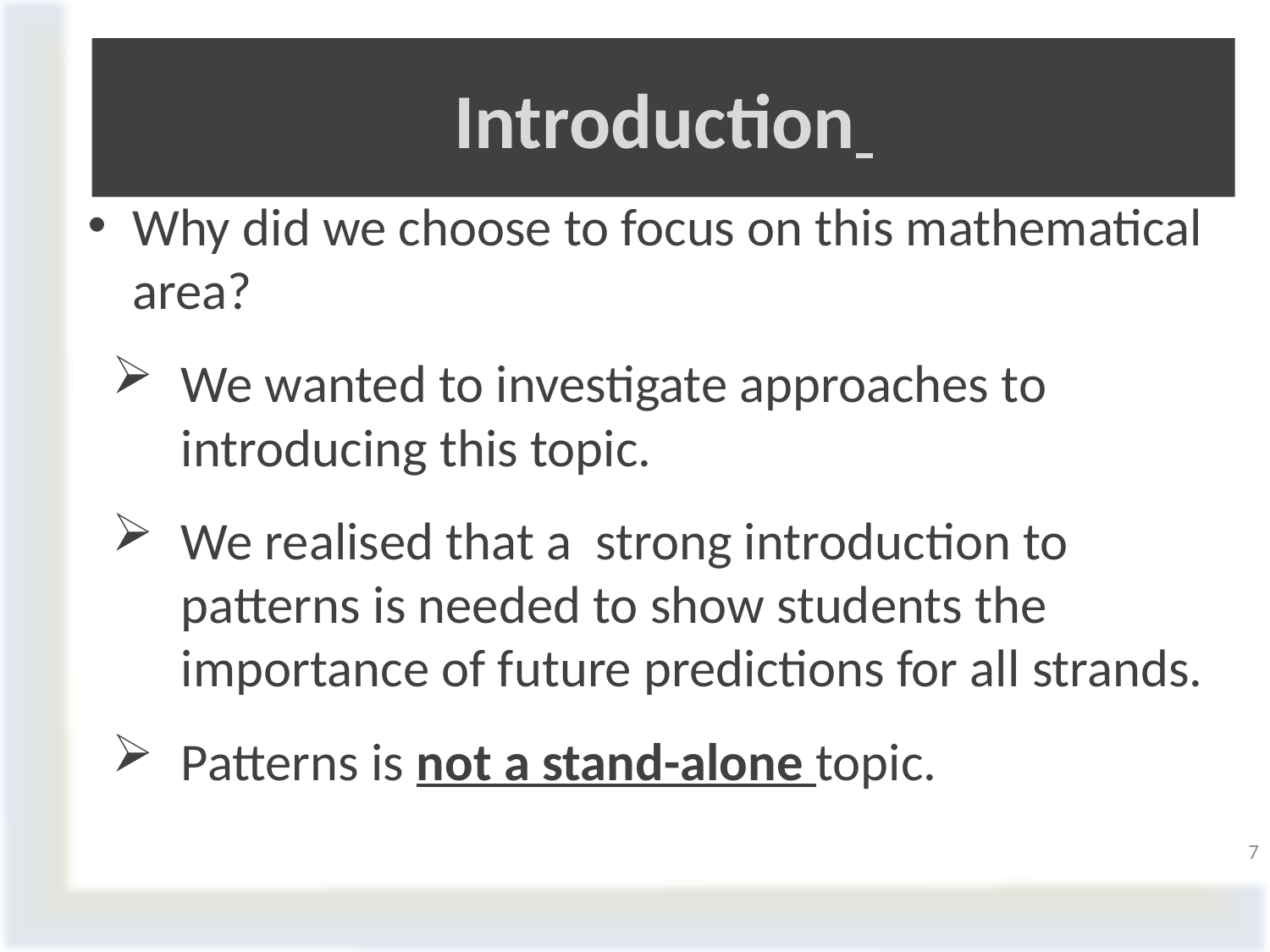

# Introduction
Why did we choose to focus on this mathematical area?
We wanted to investigate approaches to introducing this topic.
We realised that a  strong introduction to patterns is needed to show students the importance of future predictions for all strands.
Patterns is not a stand-alone topic.
7